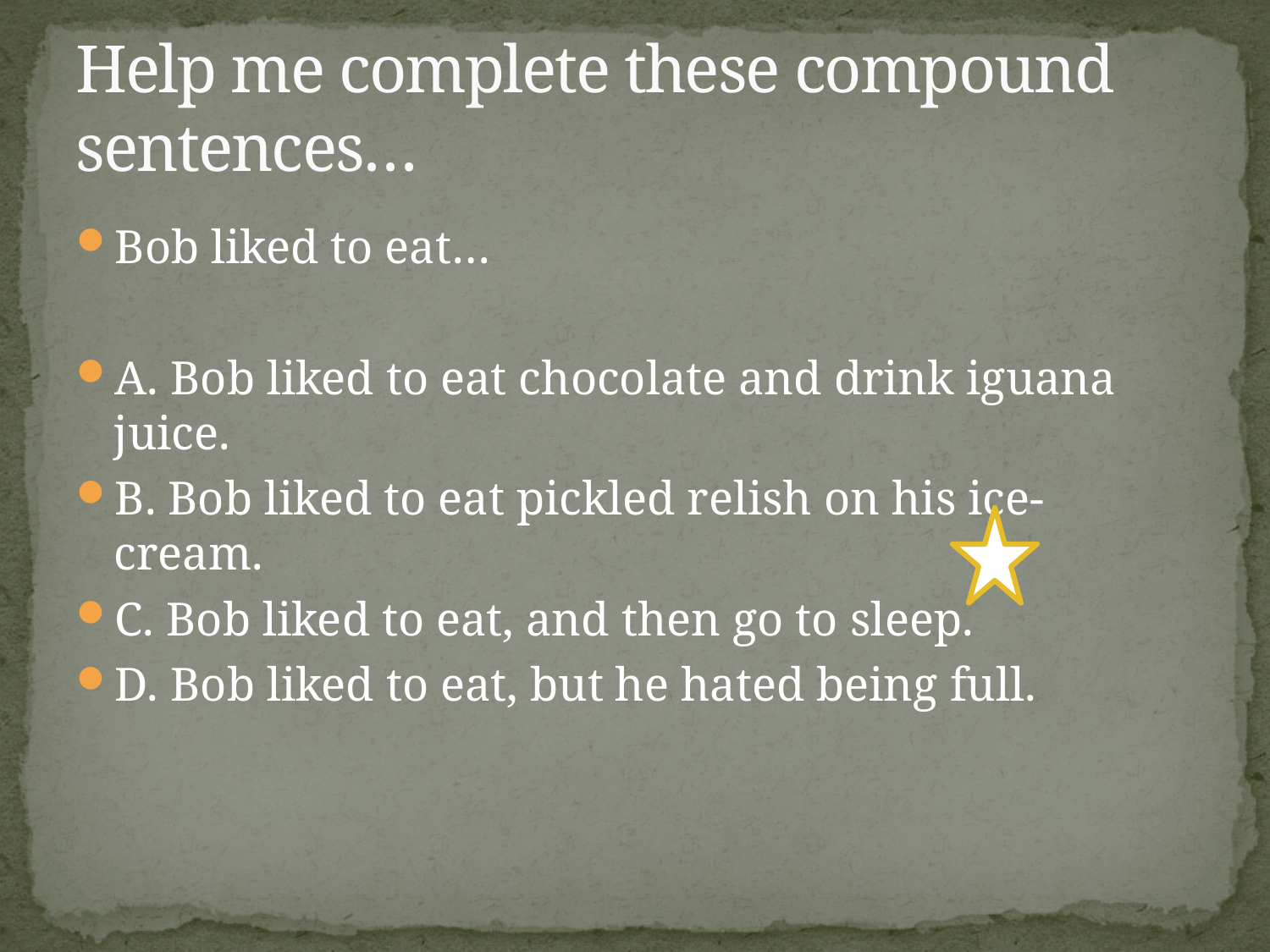

# Help me complete these compound sentences…
Bob liked to eat…

A. Bob liked to eat chocolate and drink iguana juice.
B. Bob liked to eat pickled relish on his ice-cream.
C. Bob liked to eat, and then go to sleep.
D. Bob liked to eat, but he hated being full.